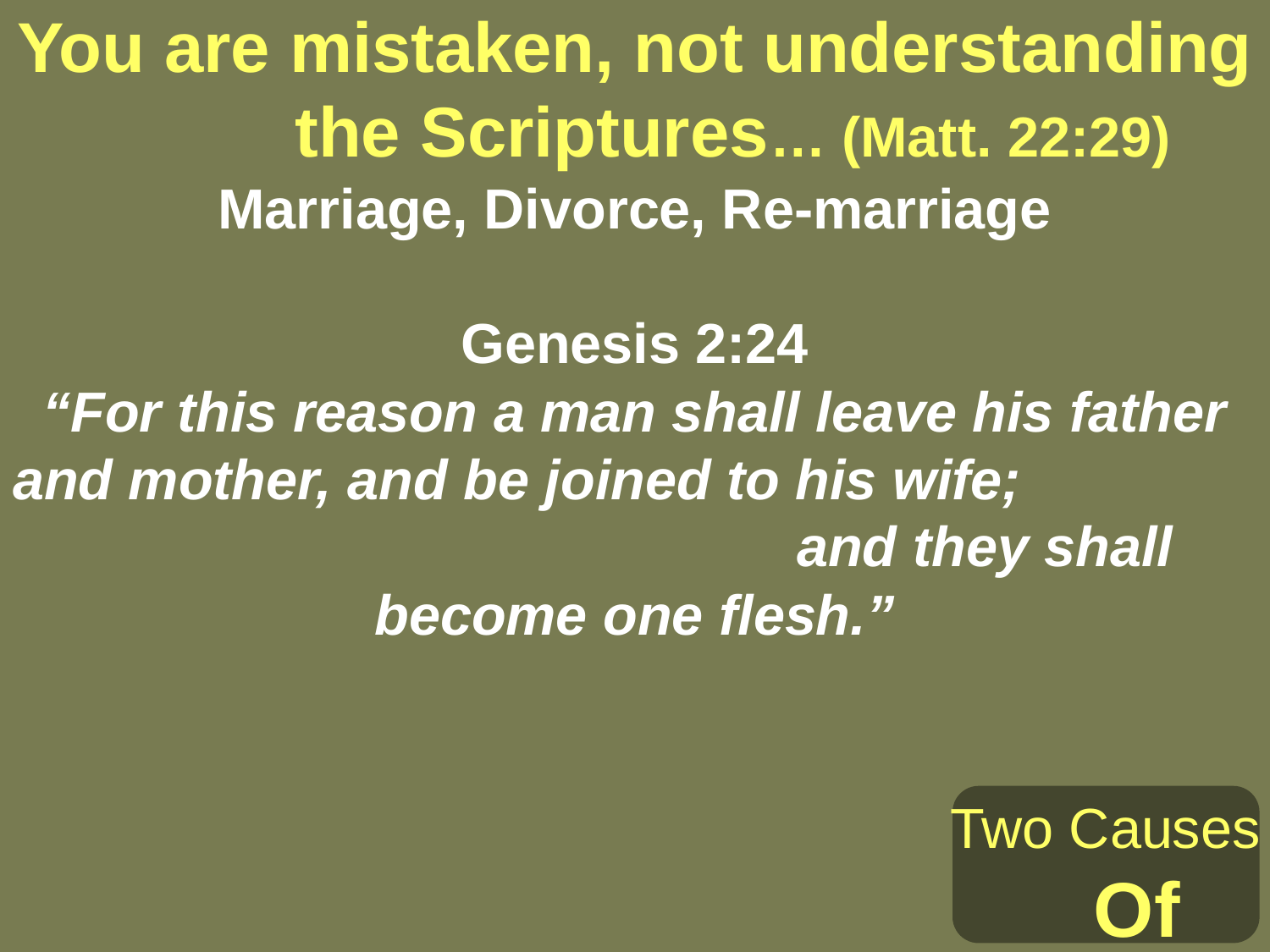

You are mistaken, not understanding           the Scriptures… (Matt. 22:29)
Marriage, Divorce, Re-marriage

Genesis 2:24
“For this reason a man shall leave his father and mother, and be joined to his wife;                                                             and they shall become one flesh.”
Two Causes     Of Error